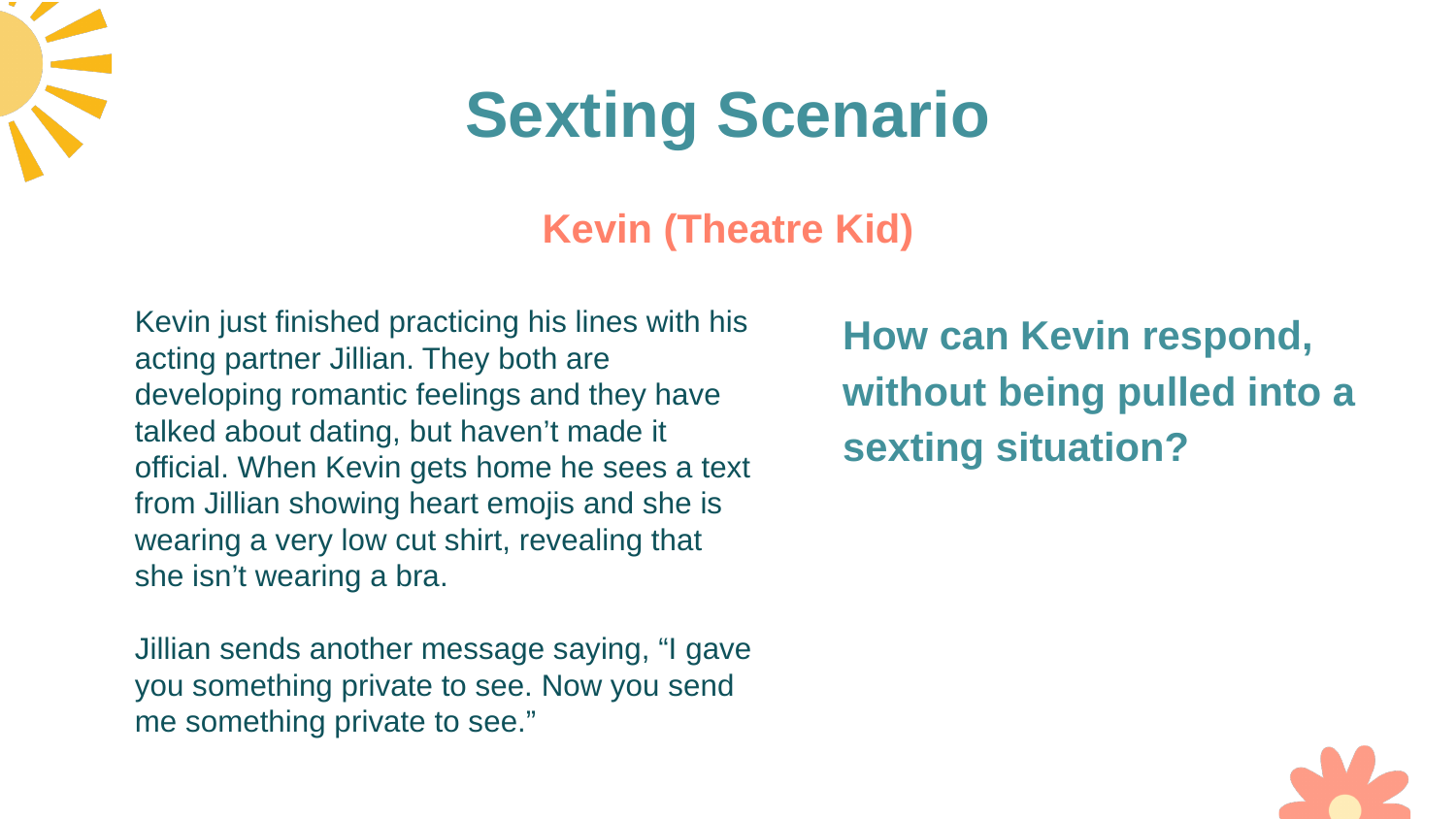

# Sexting Scenario
Kevin (Theatre Kid)
How can Kevin respond, without being pulled into a sexting situation?
Kevin just finished practicing his lines with his acting partner Jillian. They both are developing romantic feelings and they have talked about dating, but haven’t made it official. When Kevin gets home he sees a text from Jillian showing heart emojis and she is wearing a very low cut shirt, revealing that she isn’t wearing a bra.

Jillian sends another message saying, “I gave you something private to see. Now you send me something private to see.”